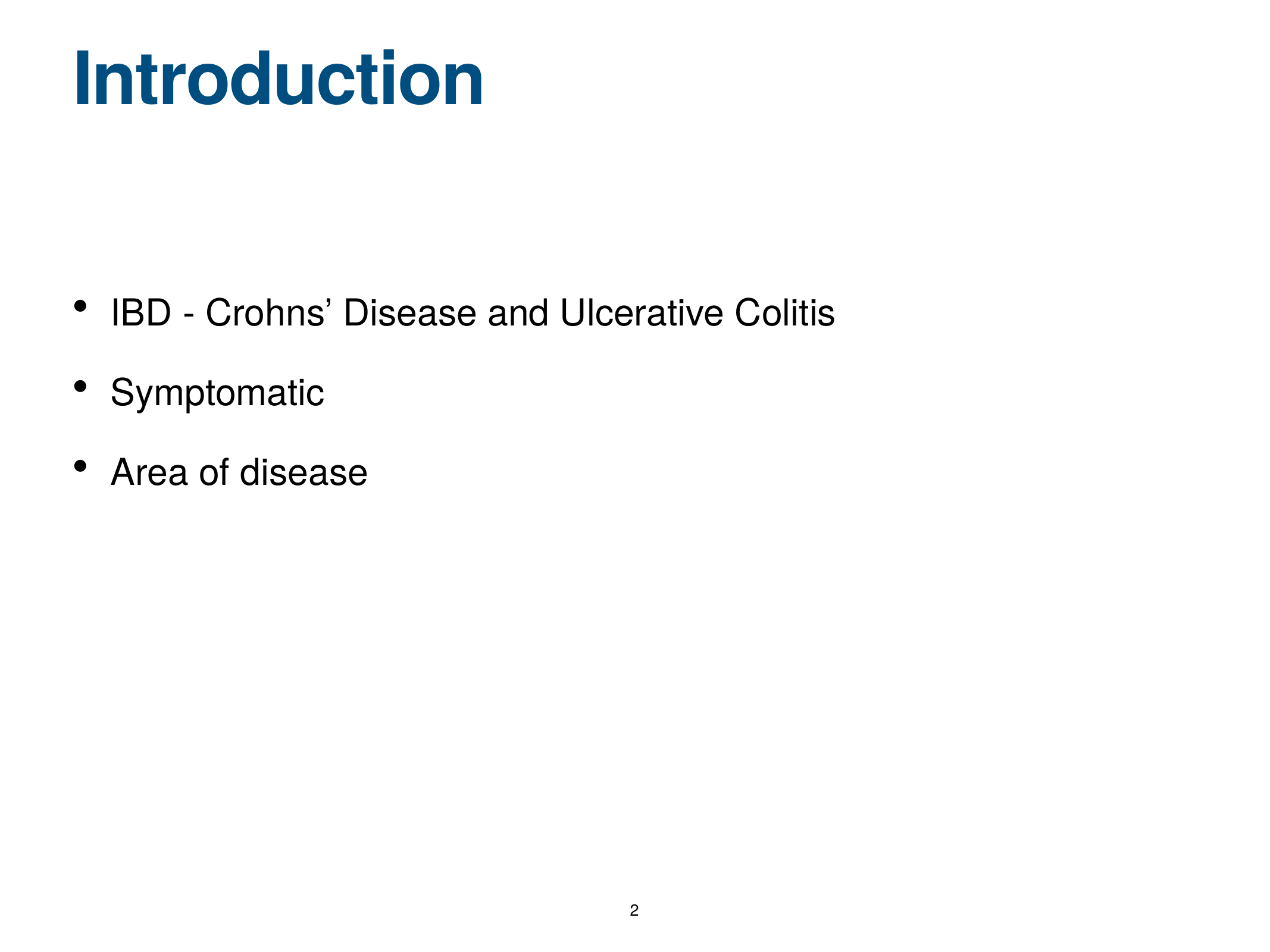

# Introduction
IBD - Crohns’ Disease and Ulcerative Colitis
Symptomatic
Area of disease
2